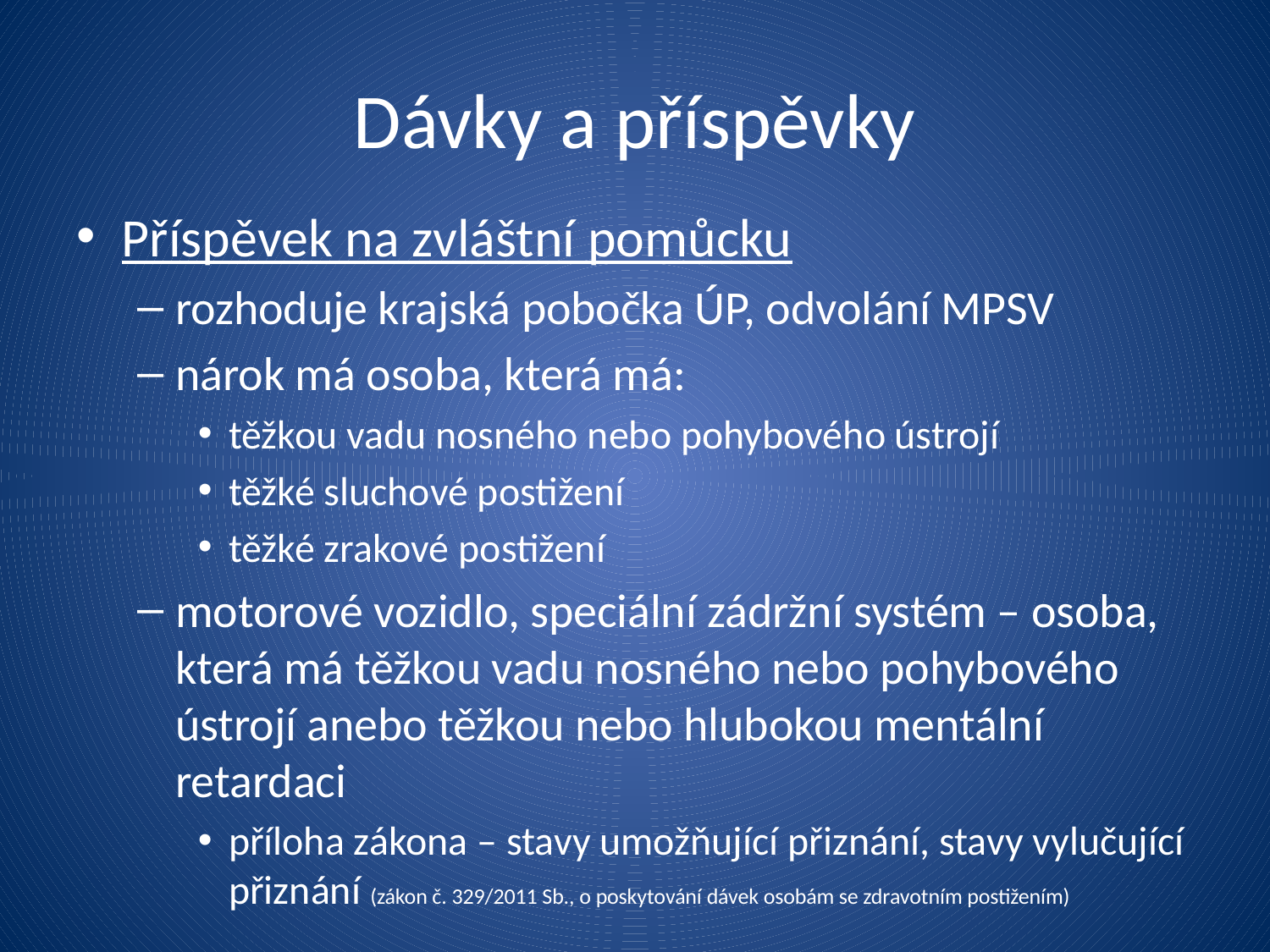

# Dávky a příspěvky
Příspěvek na zvláštní pomůcku
rozhoduje krajská pobočka ÚP, odvolání MPSV
nárok má osoba, která má:
těžkou vadu nosného nebo pohybového ústrojí
těžké sluchové postižení
těžké zrakové postižení
motorové vozidlo, speciální zádržní systém – osoba, která má těžkou vadu nosného nebo pohybového ústrojí anebo těžkou nebo hlubokou mentální retardaci
příloha zákona – stavy umožňující přiznání, stavy vylučující přiznání (zákon č. 329/2011 Sb., o poskytování dávek osobám se zdravotním postižením)